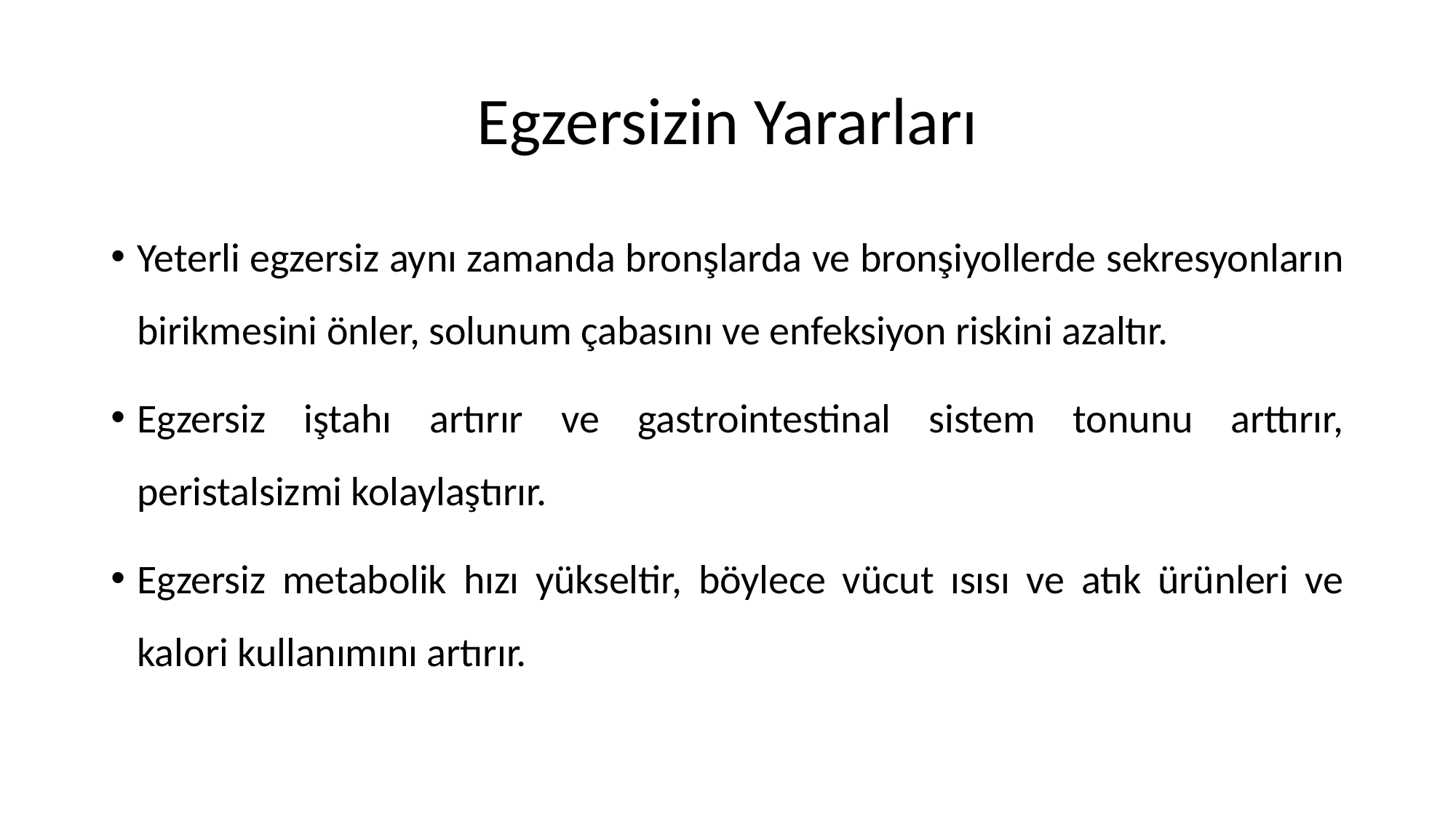

# Egzersizin Yararları
Yeterli egzersiz aynı zamanda bronşlarda ve bronşiyollerde sekresyonların birikmesini önler, solunum çabasını ve enfeksiyon riskini azaltır.
Egzersiz iştahı artırır ve gastrointestinal sistem tonunu arttırır, peristalsizmi kolaylaştırır.
Egzersiz metabolik hızı yükseltir, böylece vücut ısısı ve atık ürünleri ve kalori kullanımını artırır.